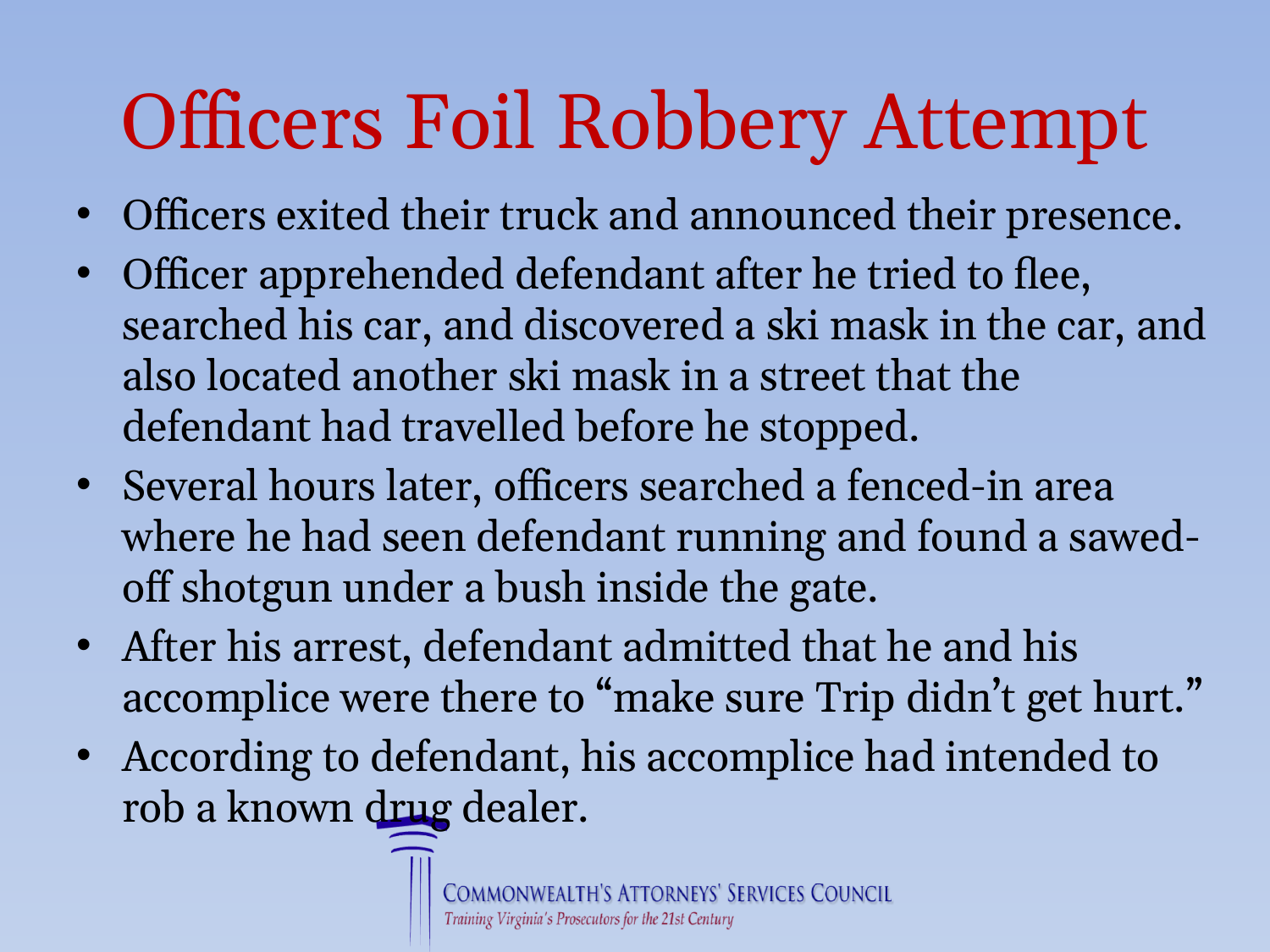

# Officers Foil Robbery Attempt
Officers exited their truck and announced their presence.
Officer apprehended defendant after he tried to flee, searched his car, and discovered a ski mask in the car, and also located another ski mask in a street that the defendant had travelled before he stopped.
Several hours later, officers searched a fenced-in area where he had seen defendant running and found a sawed-off shotgun under a bush inside the gate.
After his arrest, defendant admitted that he and his accomplice were there to “make sure Trip didn’t get hurt.”
According to defendant, his accomplice had intended to rob a known drug dealer.